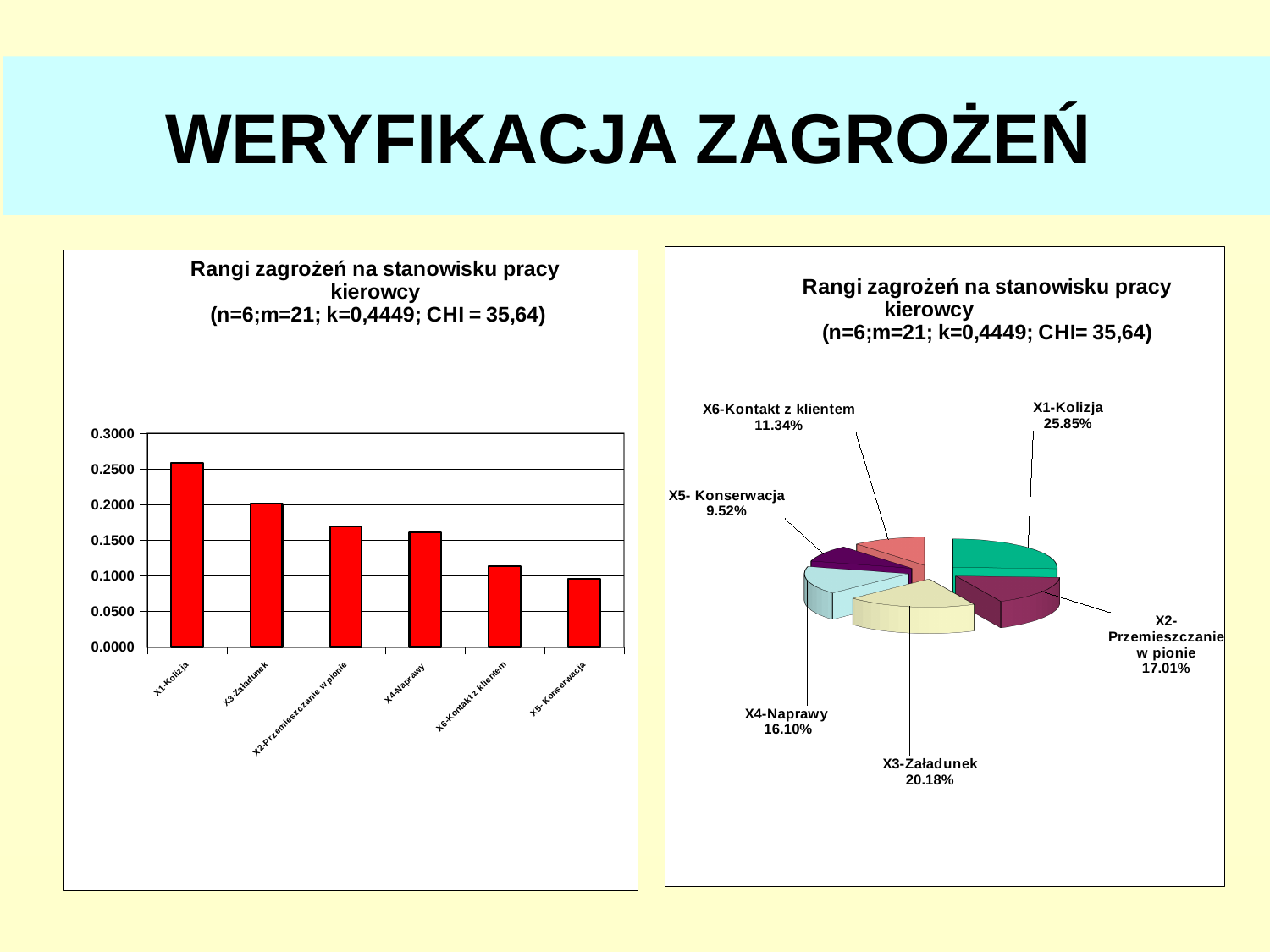

# WERYFIKACJA ZAGROŻEŃ

[unsupported chart]

### Chart: Rangi zagrożeń na stanowisku pracy kierowcy
 (n=6;m=21; k=0,4449; CHI = 35,64)

| Category |  |
|---|---|
| X1-Kolizja | 0.2585034013605442 |
| X3-Załadunek | 0.2018140589569161 |
| X2-Przemieszczanie w pionie | 0.17006802721088435 |
| X4-Naprawy  | 0.16099773242630386 |
| X6-Kontakt z klientem | 0.11337868480725624 |
| X5- Konserwacja | 0.09523809523809523 |